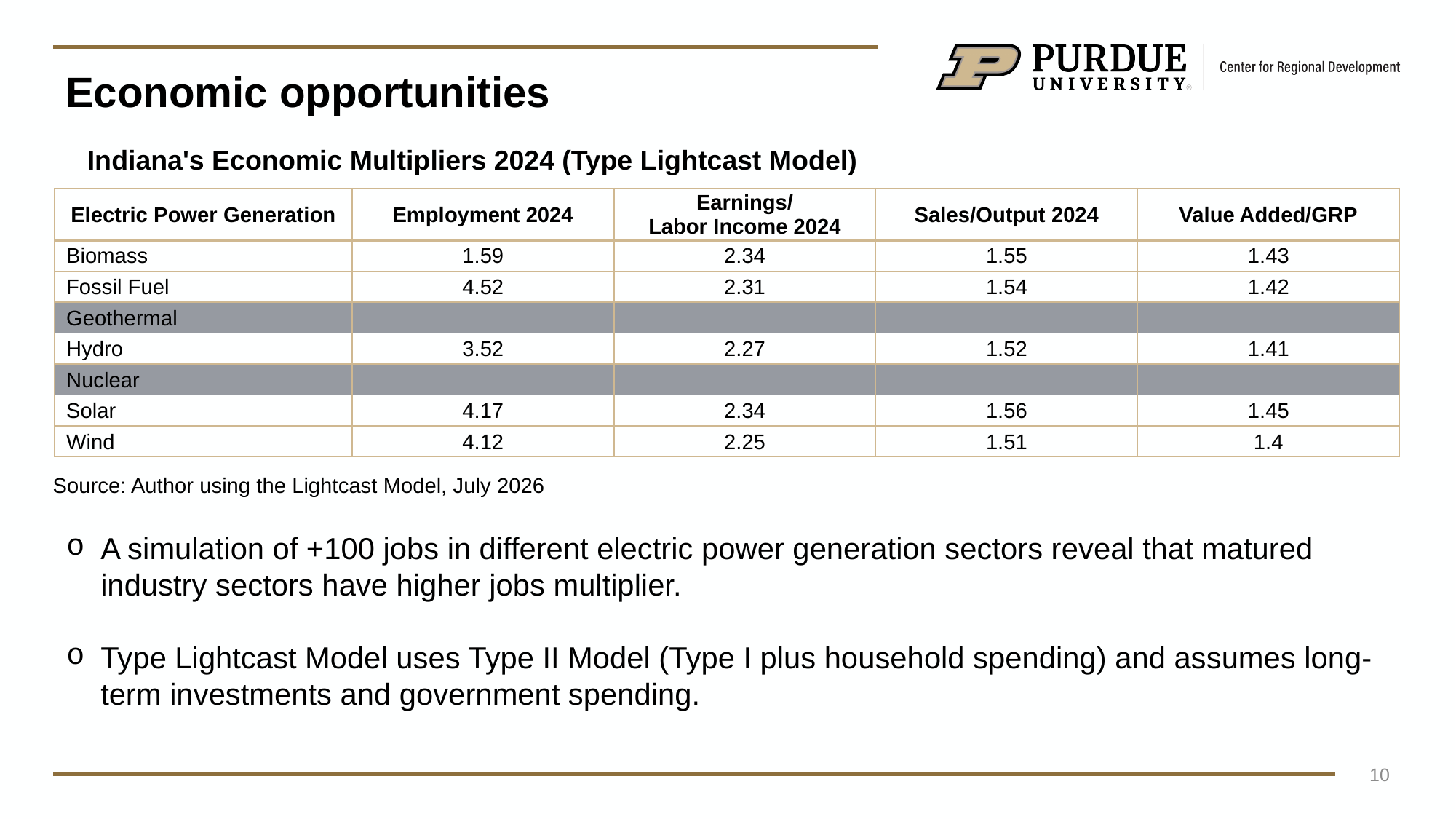

Economic opportunities (part 2 of 4)
Economic opportunities
Indiana's Economic Multipliers 2024 (Type Lightcast Model)
| Electric Power Generation | Employment 2024 | Earnings/ Labor Income 2024 | Sales/Output 2024 | Value Added/GRP |
| --- | --- | --- | --- | --- |
| Biomass | 1.59 | 2.34 | 1.55 | 1.43 |
| Fossil Fuel | 4.52 | 2.31 | 1.54 | 1.42 |
| Geothermal |  |  |  |  |
| Hydro | 3.52 | 2.27 | 1.52 | 1.41 |
| Nuclear |  |  |  |  |
| Solar | 4.17 | 2.34 | 1.56 | 1.45 |
| Wind | 4.12 | 2.25 | 1.51 | 1.4 |
Source: Author using the Lightcast Model, July 2026
A simulation of +100 jobs in different electric power generation sectors reveal that matured industry sectors have higher jobs multiplier.

Type Lightcast Model uses Type II Model (Type I plus household spending) and assumes long-term investments and government spending.
10